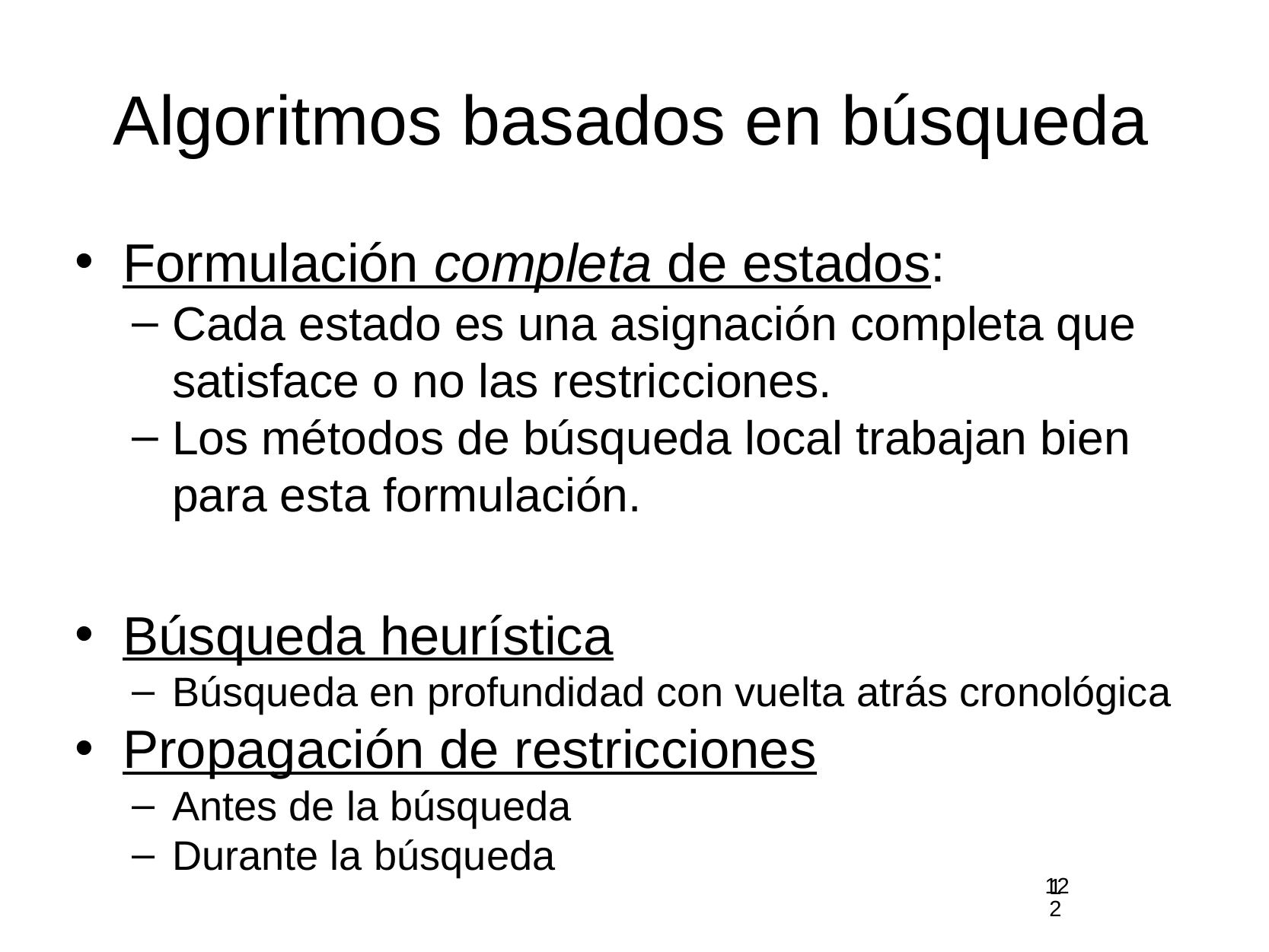

# Algoritmos basados en búsqueda
Formulación completa de estados:
Cada estado es una asignación completa que satisface o no las restricciones.
Los métodos de búsqueda local trabajan bien para esta formulación.

Búsqueda heurística
Búsqueda en profundidad con vuelta atrás cronológica
Propagación de restricciones
Antes de la búsqueda
Durante la búsqueda
12
12